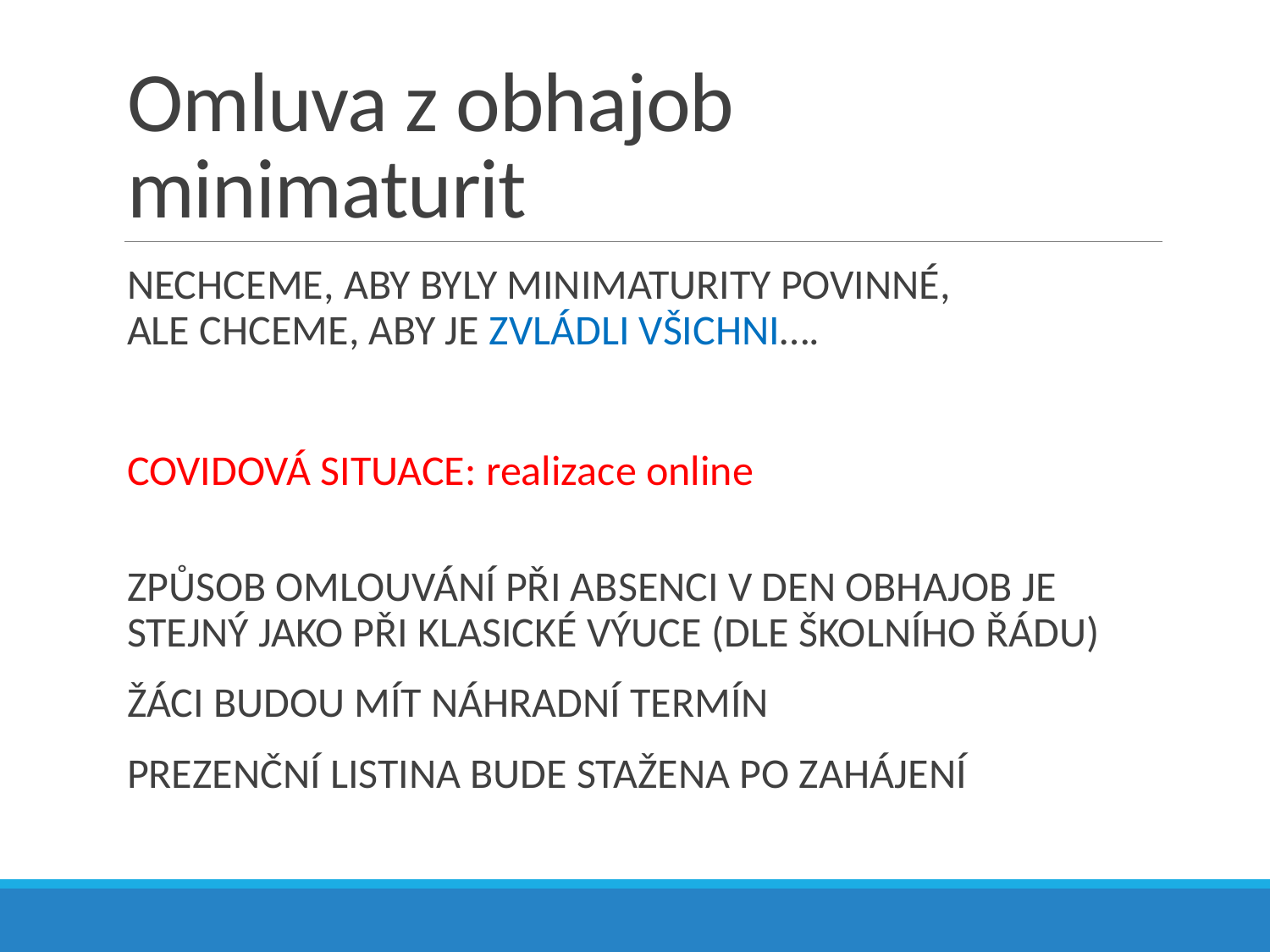

# Omluva z obhajob minimaturit
NECHCEME, ABY BYLY MINIMATURITY POVINNÉ,
ALE CHCEME, ABY JE ZVLÁDLI VŠICHNI….

COVIDOVÁ SITUACE: realizace online
ZPŮSOB OMLOUVÁNÍ PŘI ABSENCI V DEN OBHAJOB JE STEJNÝ JAKO PŘI KLASICKÉ VÝUCE (DLE ŠKOLNÍHO ŘÁDU)
ŽÁCI BUDOU MÍT NÁHRADNÍ TERMÍN
PREZENČNÍ LISTINA BUDE STAŽENA PO ZAHÁJENÍ